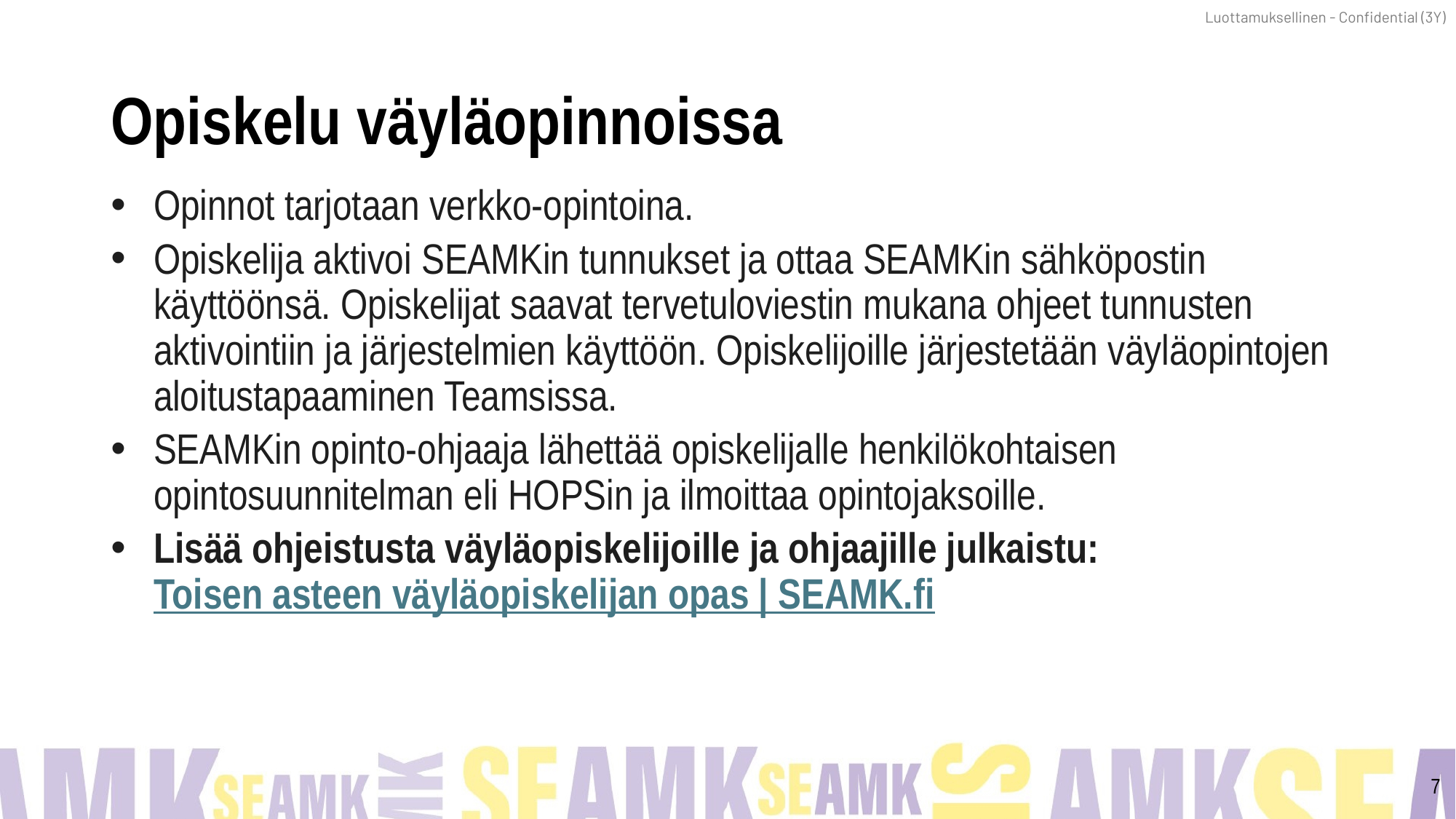

# Opiskelu väyläopinnoissa
Opinnot tarjotaan verkko-opintoina.
Opiskelija aktivoi SEAMKin tunnukset ja ottaa SEAMKin sähköpostin käyttöönsä. Opiskelijat saavat tervetuloviestin mukana ohjeet tunnusten aktivointiin ja järjestelmien käyttöön. Opiskelijoille järjestetään väyläopintojen aloitustapaaminen Teamsissa.
SEAMKin opinto-ohjaaja lähettää opiskelijalle henkilökohtaisen opintosuunnitelman eli HOPSin ja ilmoittaa opintojaksoille.
Lisää ohjeistusta väyläopiskelijoille ja ohjaajille julkaistu: Toisen asteen väyläopiskelijan opas | SEAMK.fi